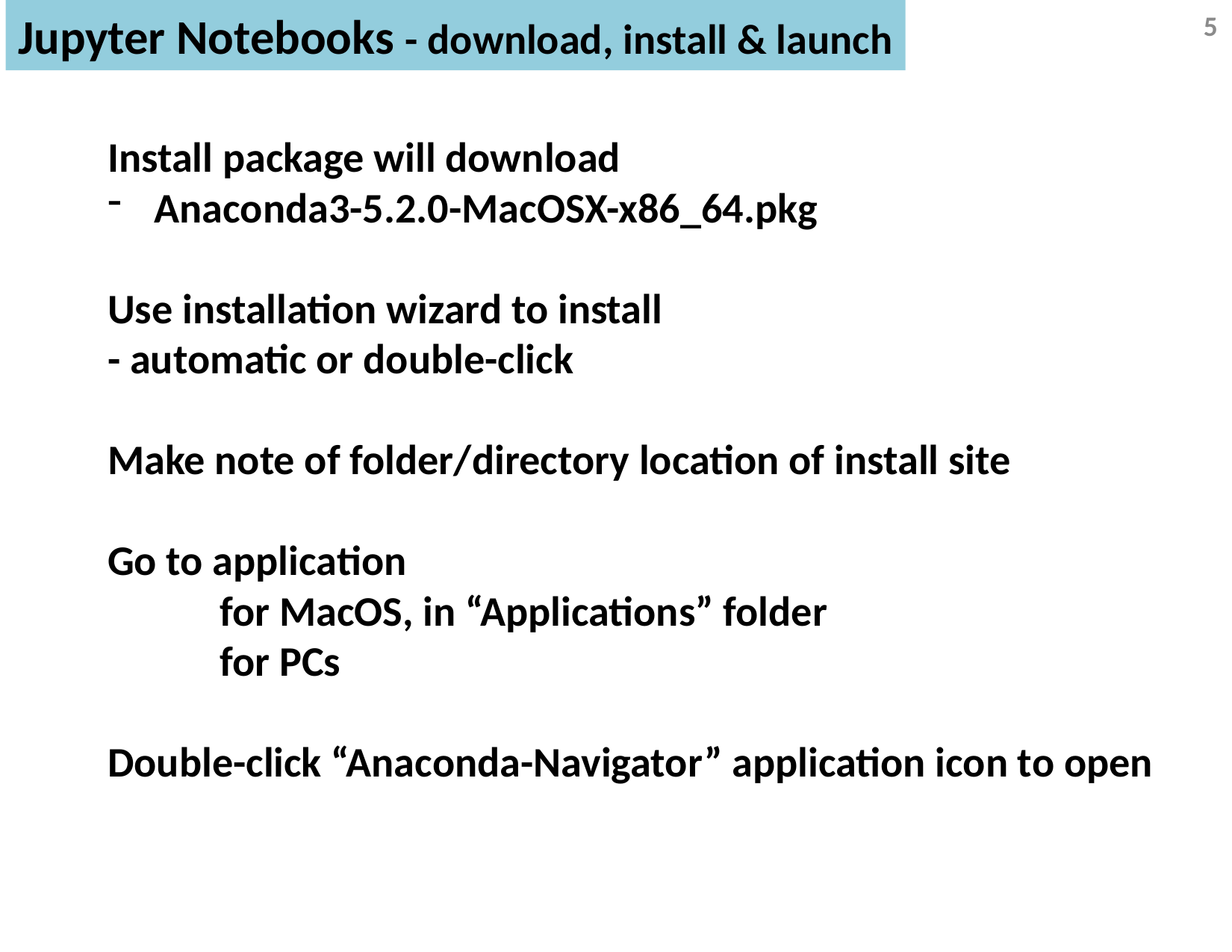

Jupyter Notebooks - download, install & launch
5
Install package will download
Anaconda3-5.2.0-MacOSX-x86_64.pkg

Use installation wizard to install
- automatic or double-click

Make note of folder/directory location of install site

Go to application
	for MacOS, in “Applications” folder
	for PCs

Double-click “Anaconda-Navigator” application icon to open